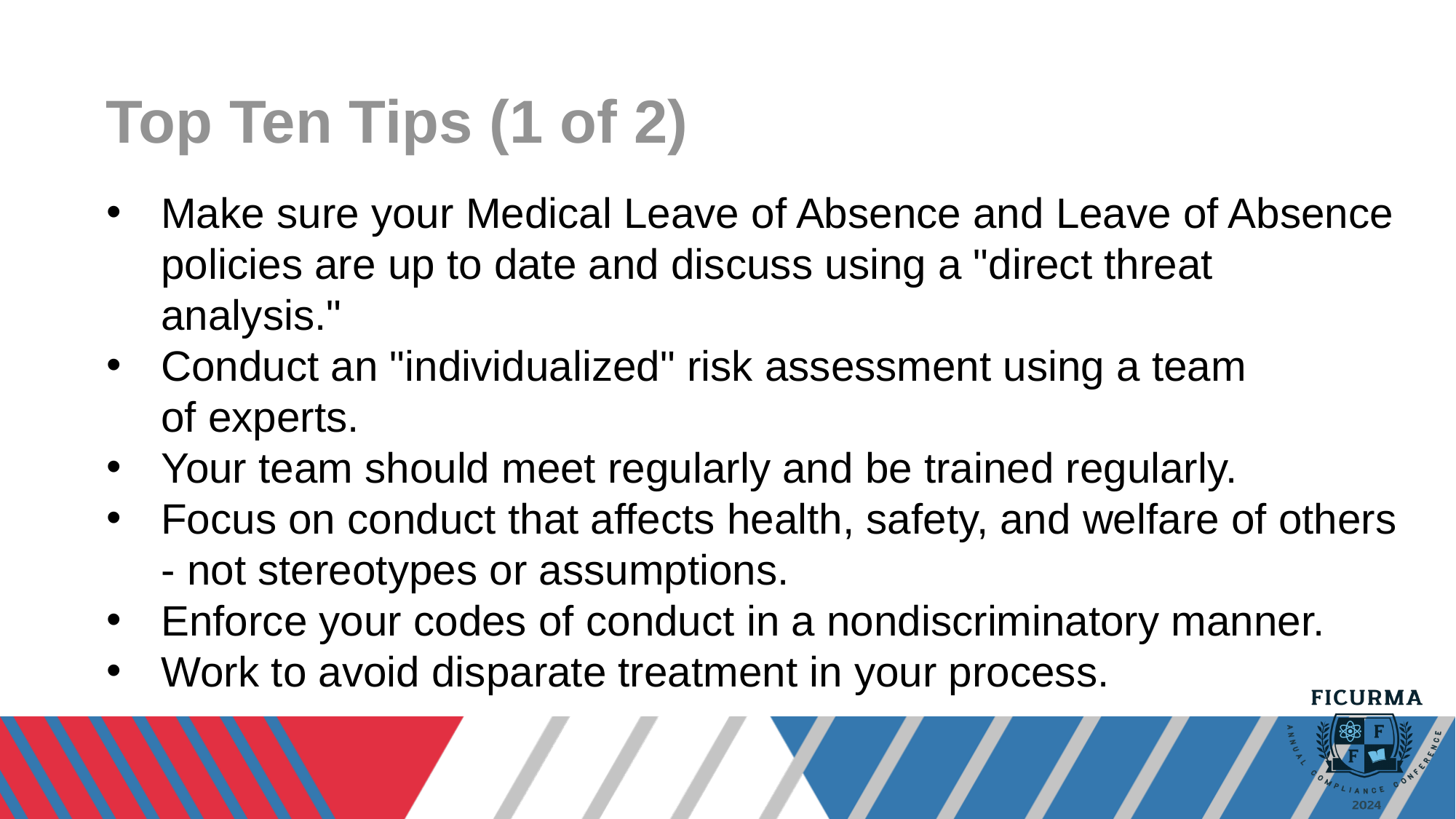

# Top Ten Tips (1 of 2)
Make sure your Medical Leave of Absence and Leave of Absence policies are up to date and discuss using a "direct threat analysis."
Conduct an "individualized" risk assessment using a team of experts.
Your team should meet regularly and be trained regularly.
Focus on conduct that affects health, safety, and welfare of others - not stereotypes or assumptions.
Enforce your codes of conduct in a nondiscriminatory manner.
Work to avoid disparate treatment in your process.